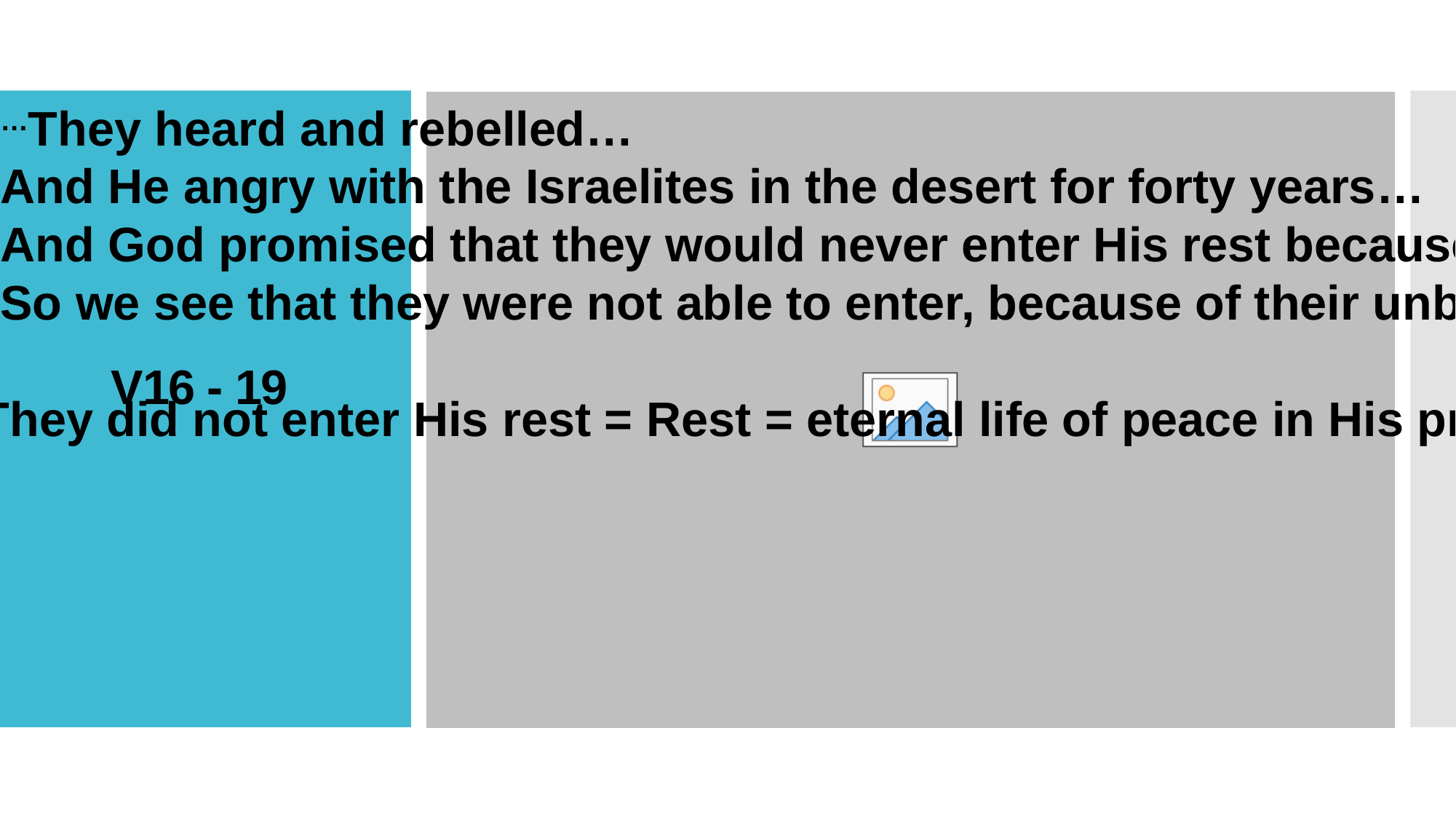

16 …They heard and rebelled…
17 And He angry with the Israelites in the desert for forty years…
18 And God promised that they would never enter His rest because they disobeyed
19 So we see that they were not able to enter, because of their unbelief.

*They did not enter His rest = Rest = eternal life of peace in His presence

# V16 - 19